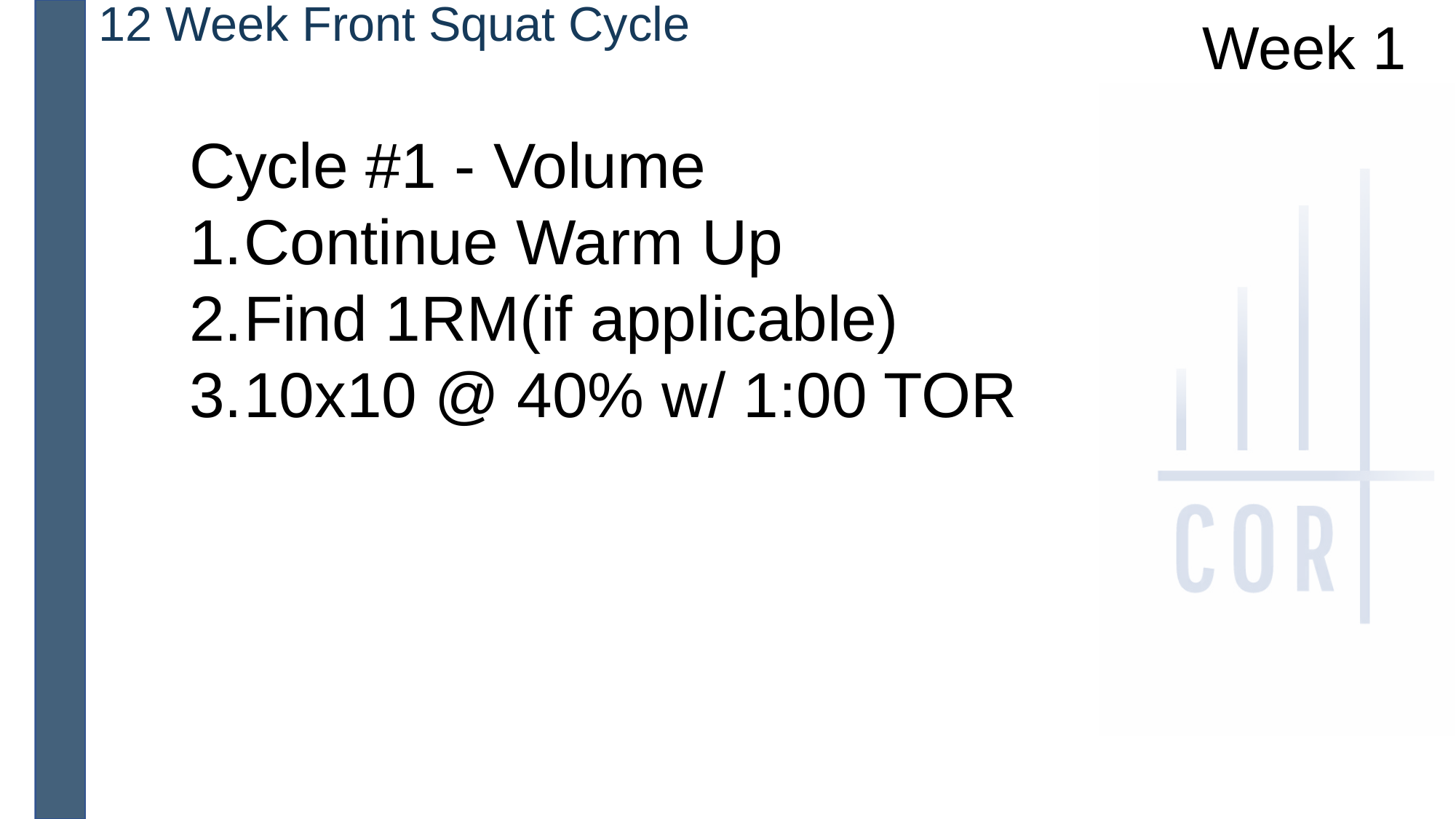

12 Week Front Squat Cycle
Week 1
Cycle #1 - Volume
Continue Warm Up
Find 1RM(if applicable)
10x10 @ 40% w/ 1:00 TOR